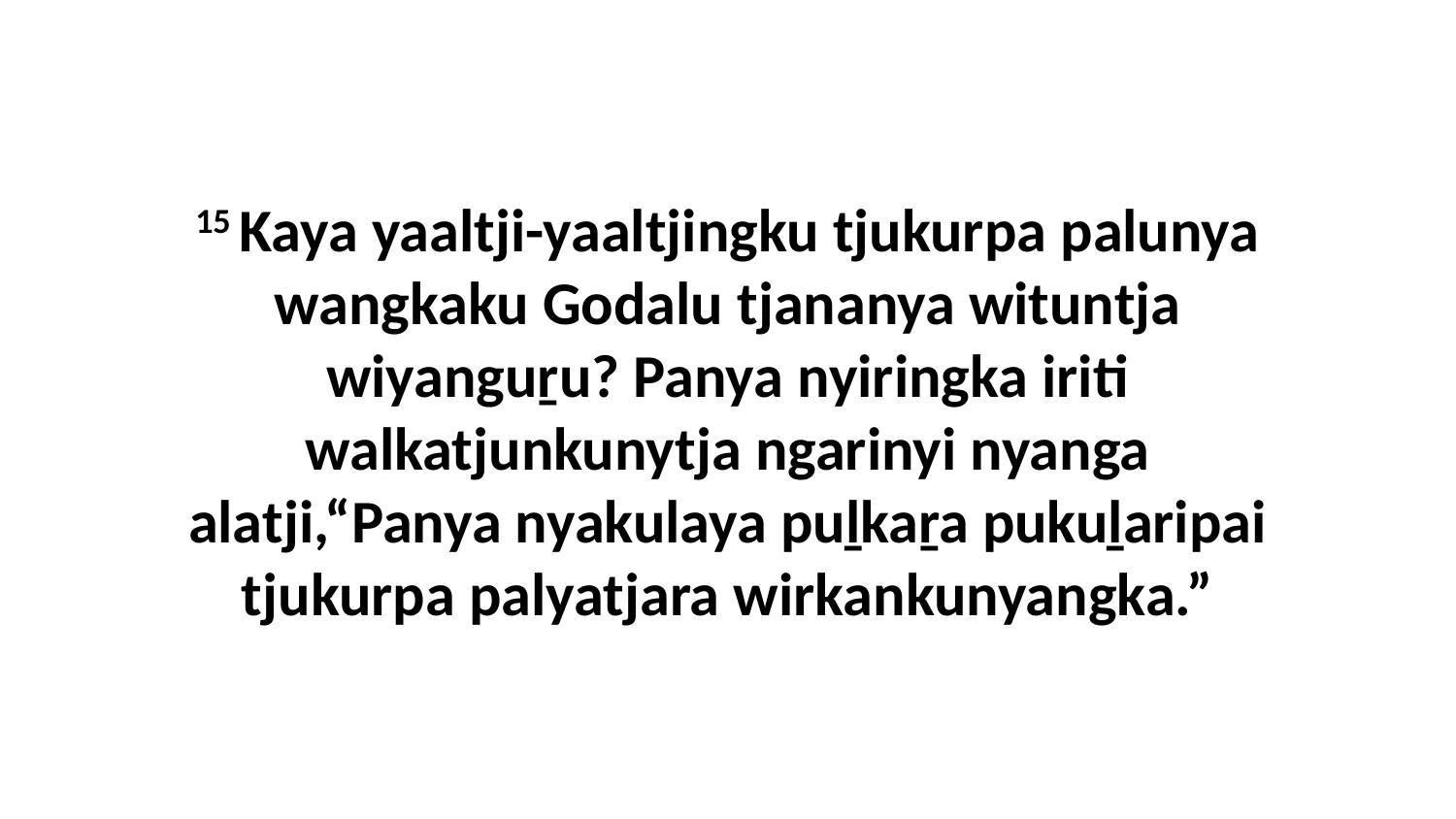

15 Kaya yaaltji-yaaltjingku tjukurpa palunya wangkaku Godalu tjananya wituntja wiyanguṟu? Panya nyiringka iriti walkatjunkunytja ngarinyi nyanga alatji,“Panya nyakulaya puḻkaṟa pukuḻaripai tjukurpa palyatjara wirkankunyangka.”